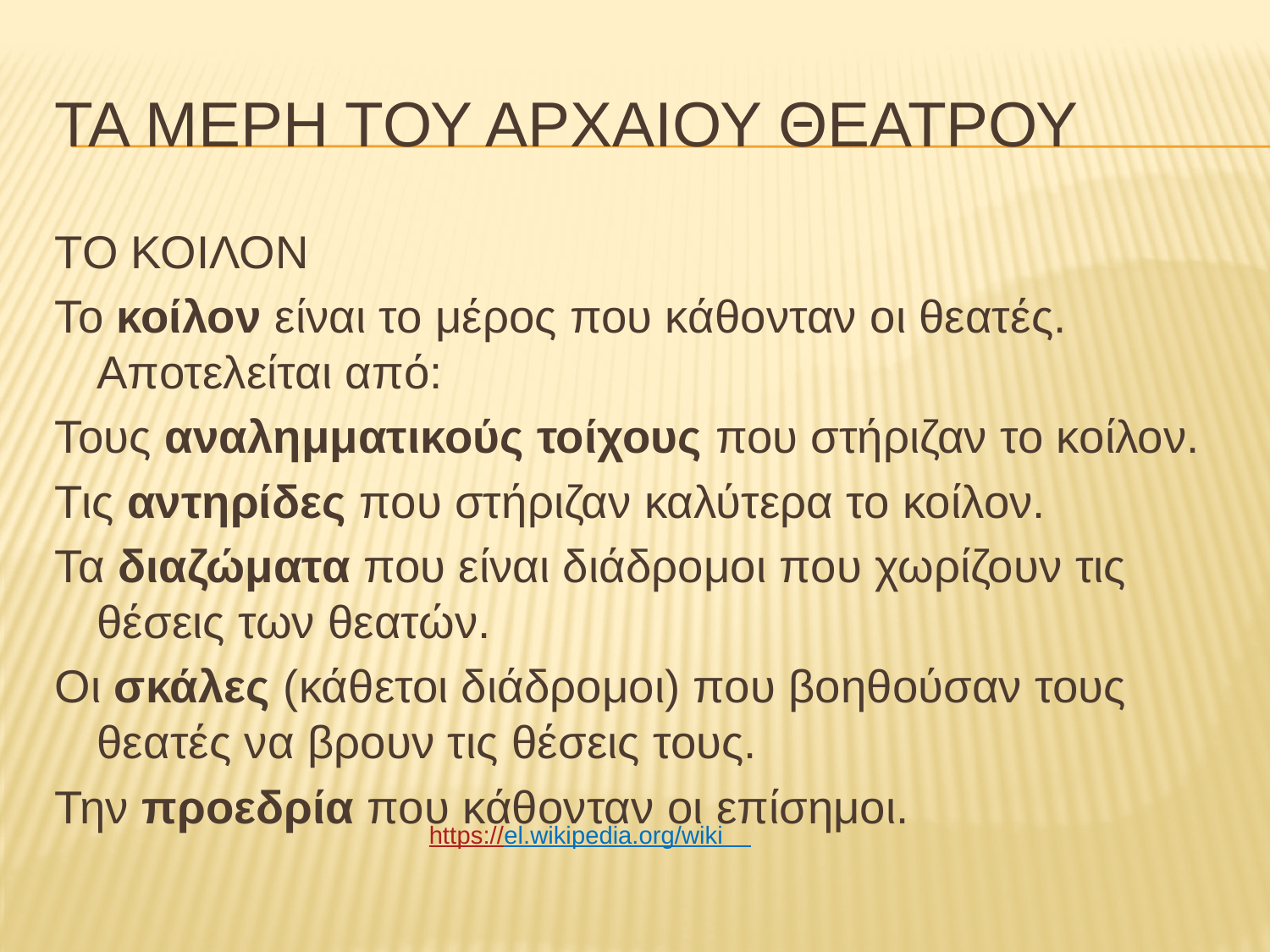

# Τα μερη του αρχαιου θεατρου
ΤΟ ΚΟΙΛΟΝ
Το κοίλον είναι το μέρος που κάθονταν οι θεατές. Αποτελείται από:
Τους αναλημματικούς τοίχους που στήριζαν το κοίλον.
Τις αντηρίδες που στήριζαν καλύτερα το κοίλον.
Τα διαζώματα που είναι διάδρομοι που χωρίζουν τις θέσεις των θεατών.
Οι σκάλες (κάθετοι διάδρομοι) που βοηθούσαν τους θεατές να βρουν τις θέσεις τους.
Την προεδρία που κάθονταν οι επίσημοι.

https://el.wikipedia.org/wiki